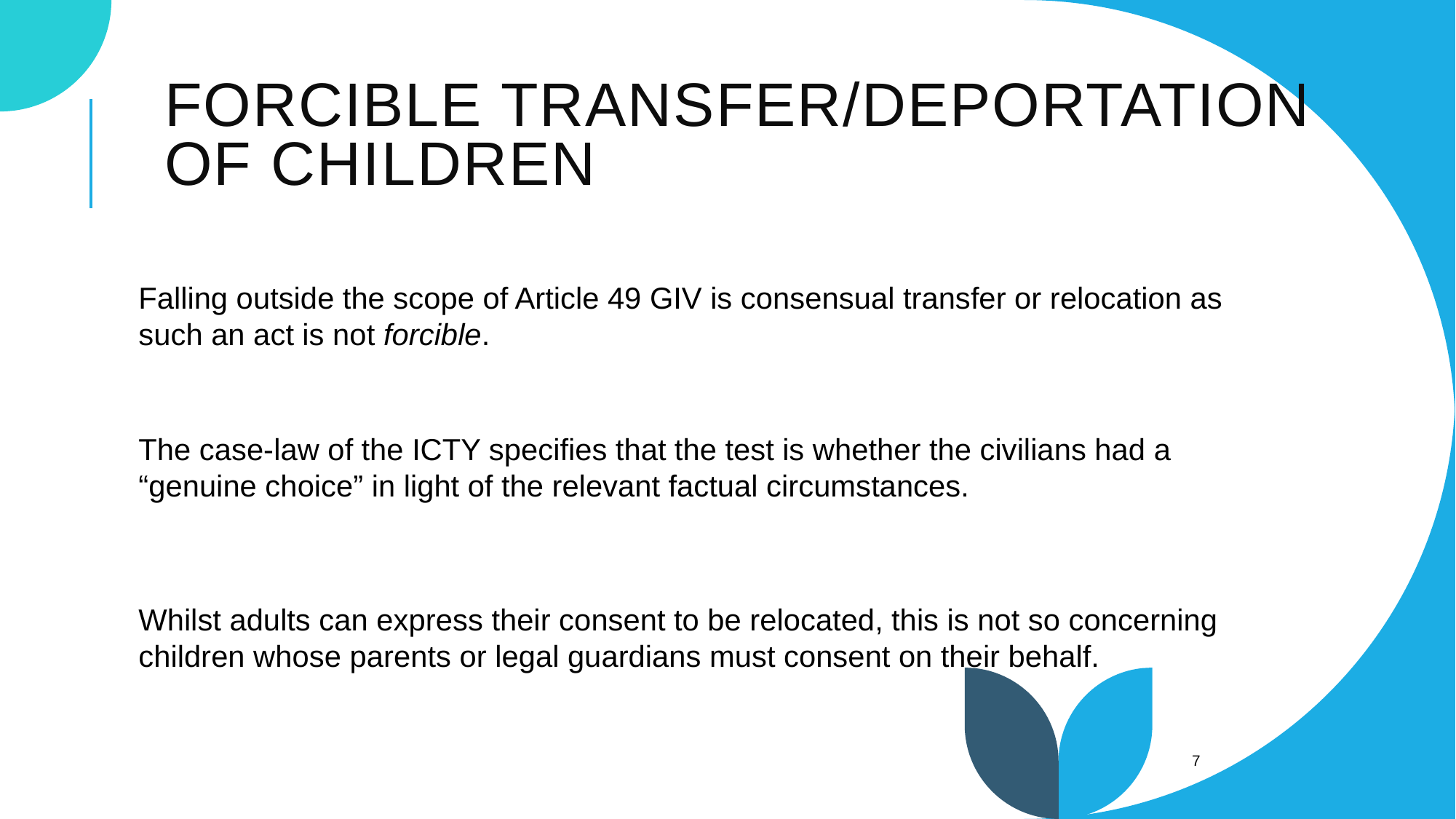

# Forcible Transfer/deportation of Children
Falling outside the scope of Article 49 GIV is consensual transfer or relocation as such an act is not forcible.

The case-law of the ICTY specifies that the test is whether the civilians had a “genuine choice” in light of the relevant factual circumstances.

Whilst adults can express their consent to be relocated, this is not so concerning children whose parents or legal guardians must consent on their behalf.
7